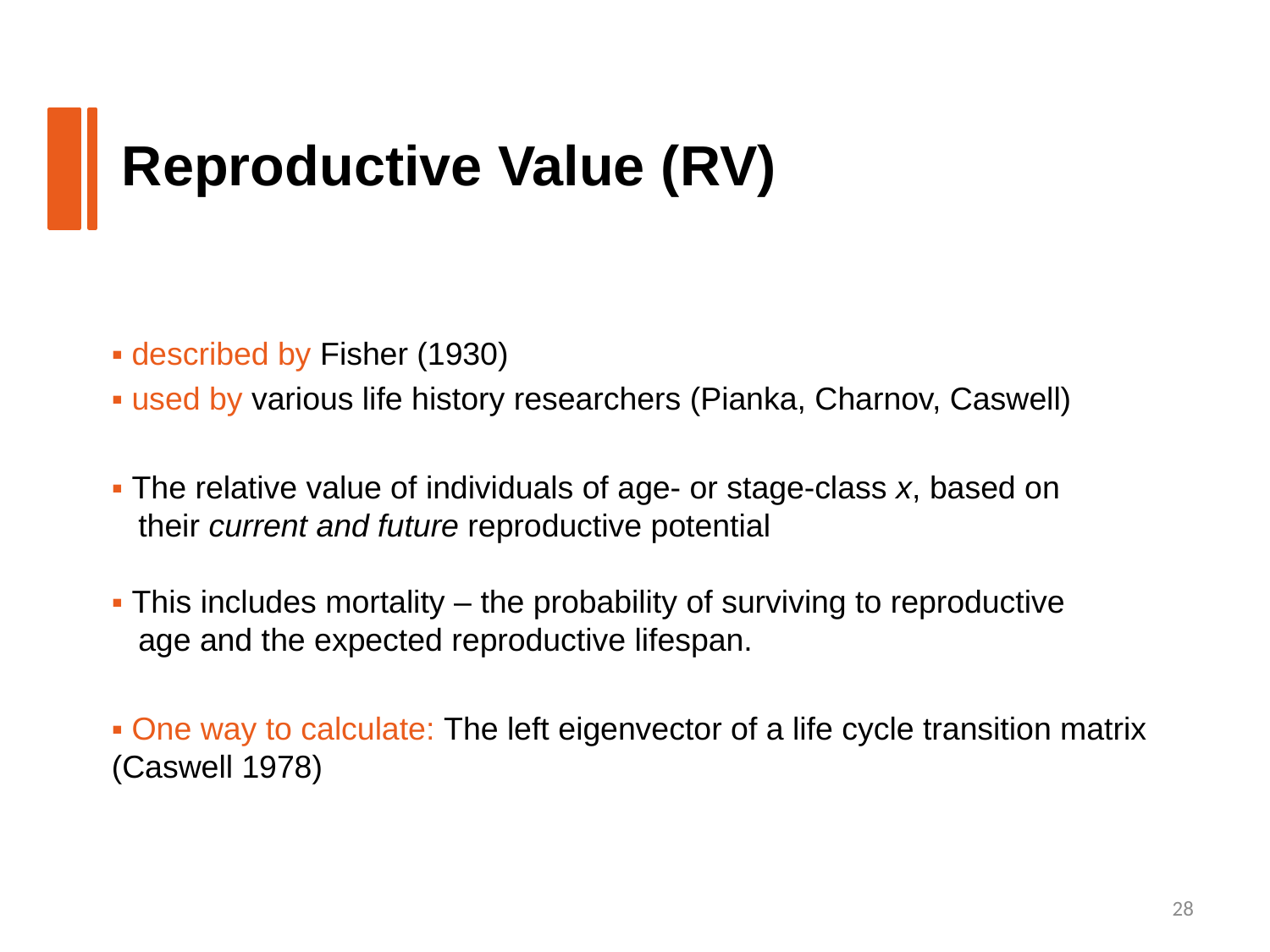

# Reproductive Value (RV)
▪ described by Fisher (1930)
▪ used by various life history researchers (Pianka, Charnov, Caswell)

▪ The relative value of individuals of age- or stage-class x, based on
   their current and future reproductive potential

▪ This includes mortality – the probability of surviving to reproductive
   age and the expected reproductive lifespan.

▪ One way to calculate: The left eigenvector of a life cycle transition matrix (Caswell 1978)
28